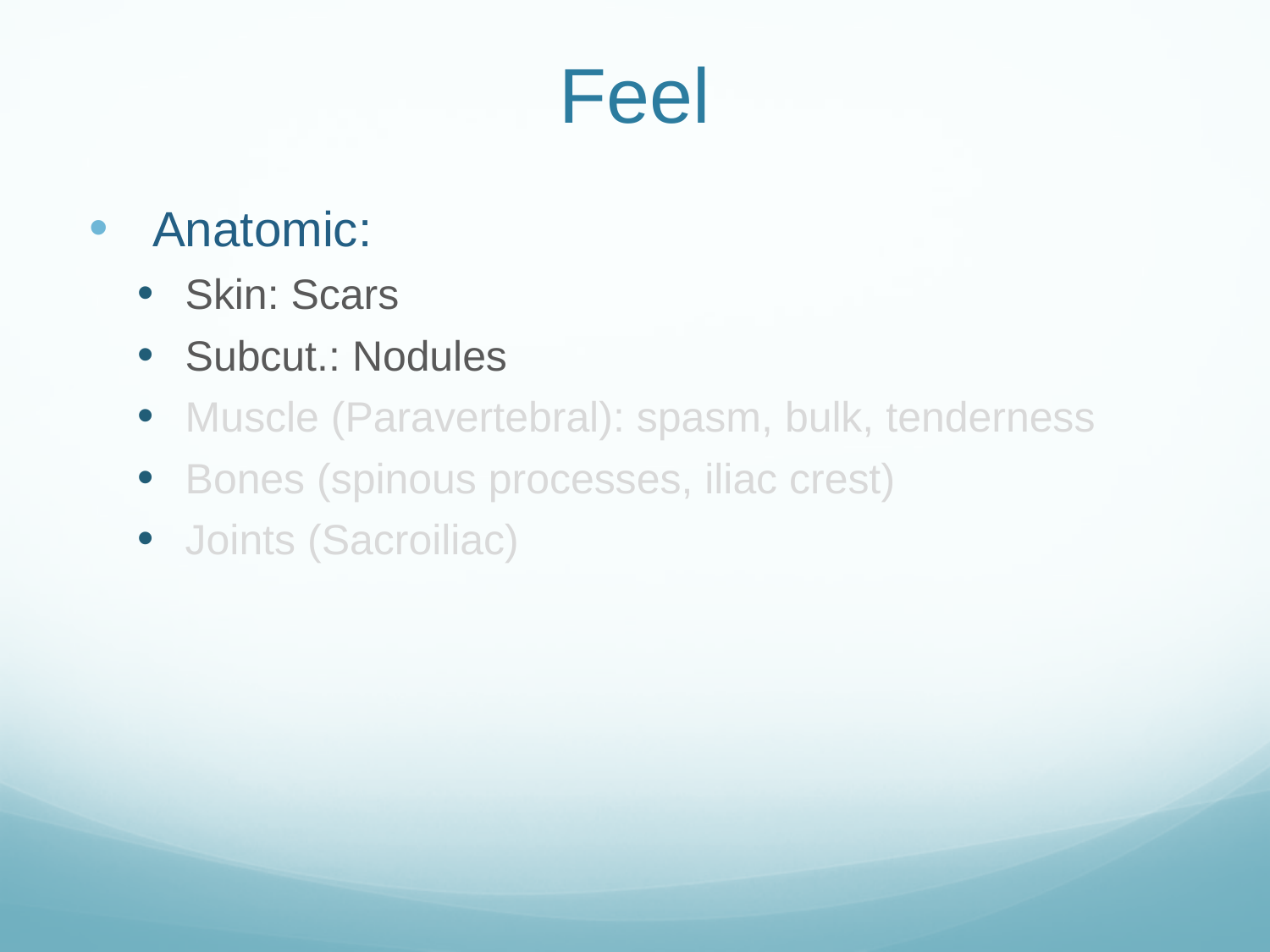

# Feel
Anatomic:
Skin: Scars
Subcut.: Nodules
Muscle (Paravertebral): spasm, bulk, tenderness
Bones (spinous processes, iliac crest)
Joints (Sacroiliac)